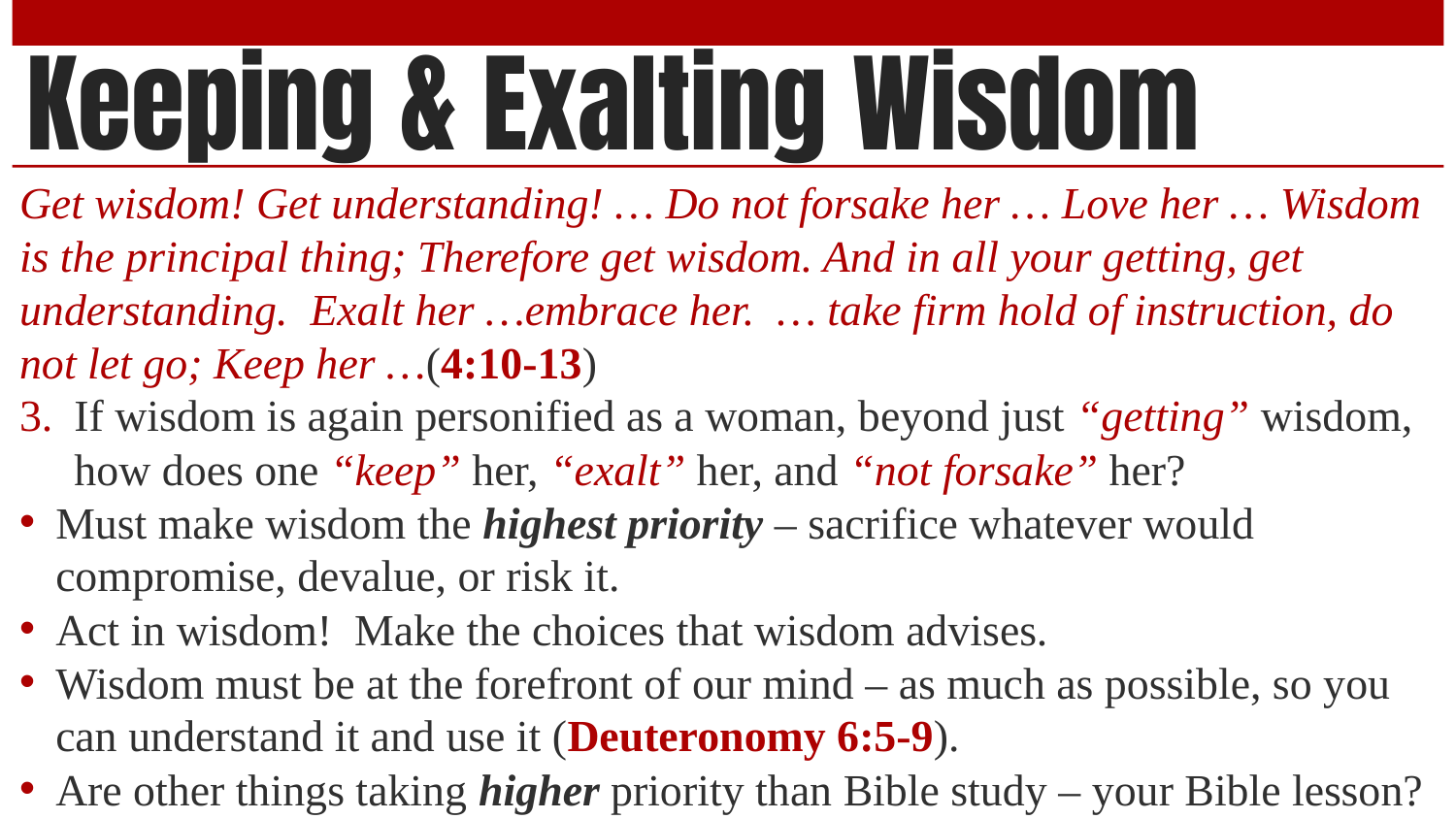

# Keeping & Exalting Wisdom
Get wisdom! Get understanding! … Do not forsake her … Love her … Wisdom is the principal thing; Therefore get wisdom. And in all your getting, get understanding.  Exalt her …embrace her.  … take firm hold of instruction, do not let go; Keep her …(4:10-13)
If wisdom is again personified as a woman, beyond just “getting” wisdom, how does one “keep” her, “exalt” her, and “not forsake” her?
Must make wisdom the highest priority – sacrifice whatever would compromise, devalue, or risk it.
Act in wisdom!  Make the choices that wisdom advises.
Wisdom must be at the forefront of our mind – as much as possible, so you can understand it and use it (Deuteronomy 6:5-9).
Are other things taking higher priority than Bible study – your Bible lesson?